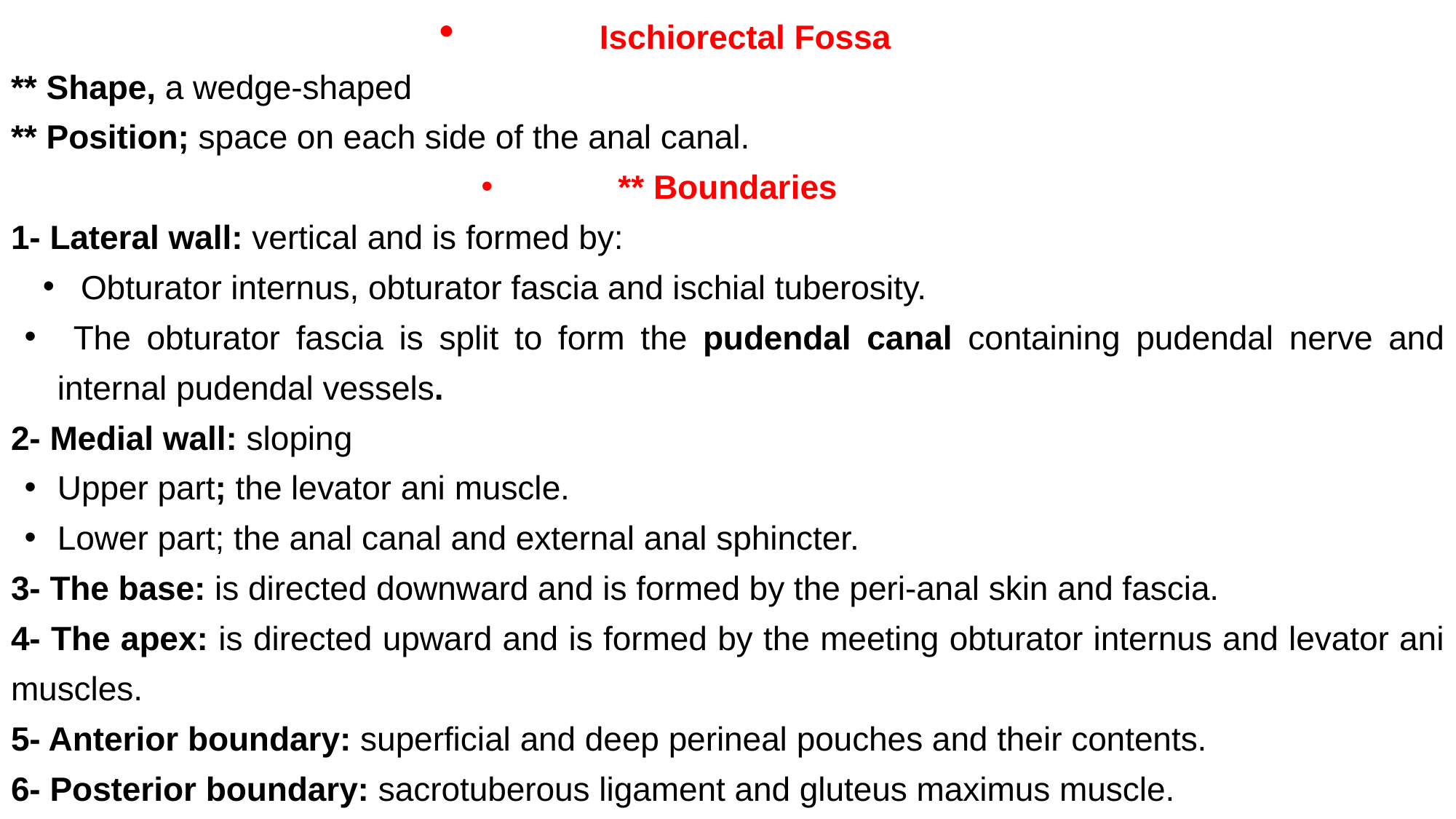

Ischiorectal Fossa
** Shape, a wedge-shaped
** Position; space on each side of the anal canal.
** Boundaries
1- Lateral wall: vertical and is formed by:
Obturator internus, obturator fascia and ischial tuberosity.
 The obturator fascia is split to form the pudendal canal containing pudendal nerve and internal pudendal vessels.
2- Medial wall: sloping
Upper part; the levator ani muscle.
Lower part; the anal canal and external anal sphincter.
3- The base: is directed downward and is formed by the peri-anal skin and fascia.
4- The apex: is directed upward and is formed by the meeting obturator internus and levator ani muscles.
5- Anterior boundary: superficial and deep perineal pouches and their contents.
6- Posterior boundary: sacrotuberous ligament and gluteus maximus muscle.